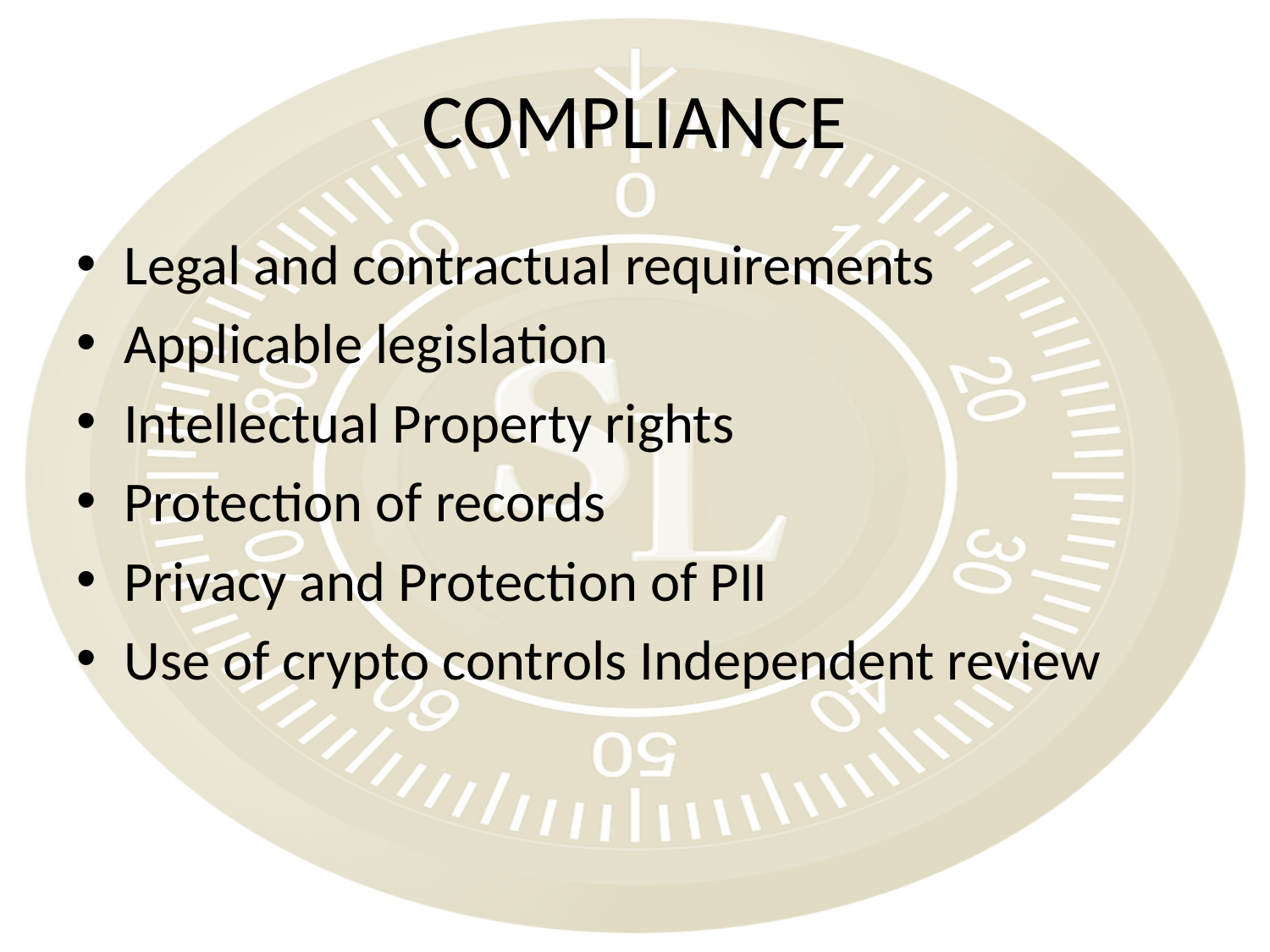

# COMPLIANCE
Legal and contractual requirements
Applicable legislation
Intellectual Property rights
Protection of records
Privacy and Protection of PII
Use of crypto controls Independent review